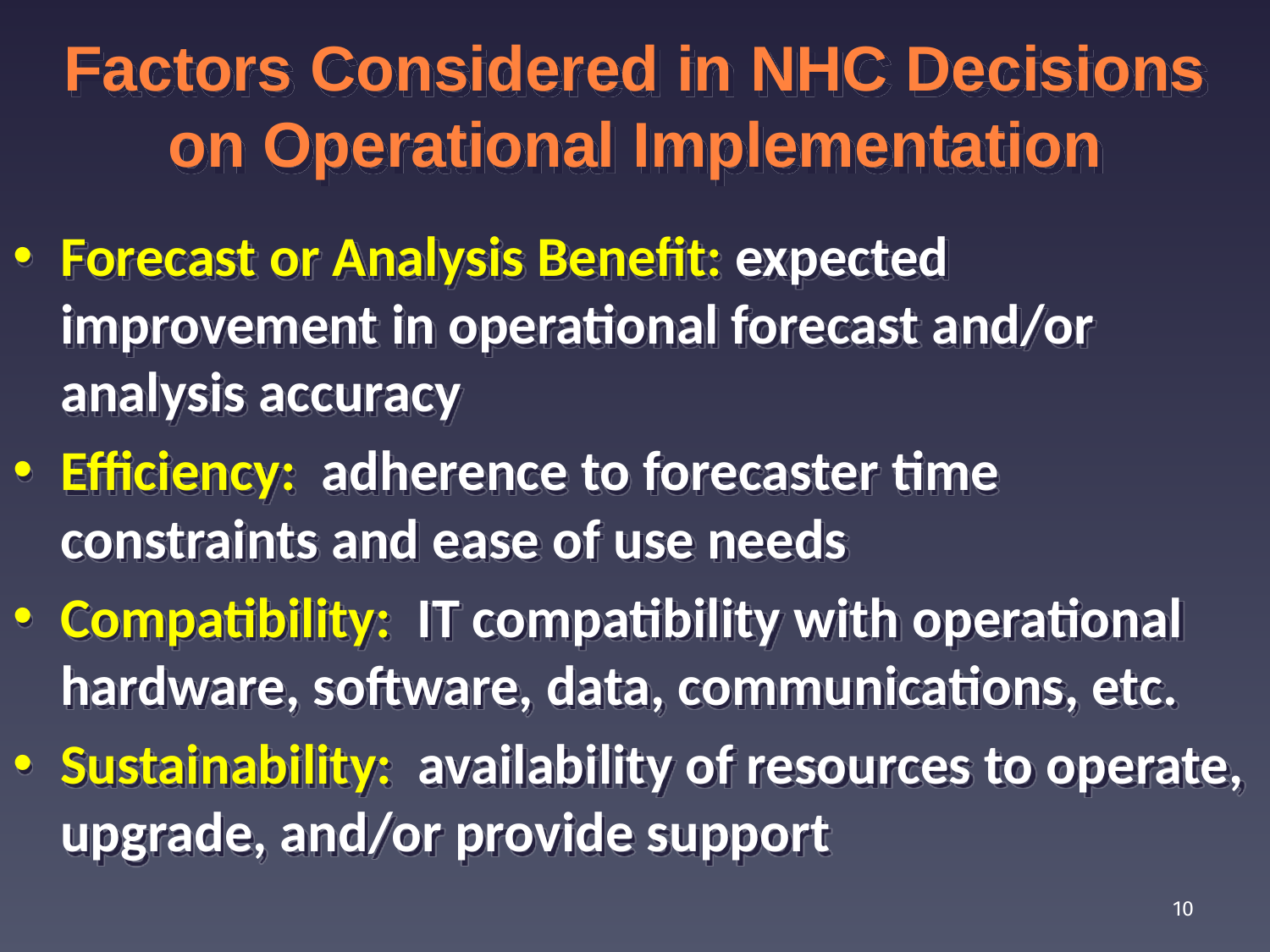

# Factors Considered in NHC Decisions on Operational Implementation
Forecast or Analysis Benefit: expected improvement in operational forecast and/or analysis accuracy
Efficiency:  adherence to forecaster time constraints and ease of use needs
Compatibility:  IT compatibility with operational hardware, software, data, communications, etc.
Sustainability:  availability of resources to operate, upgrade, and/or provide support

10